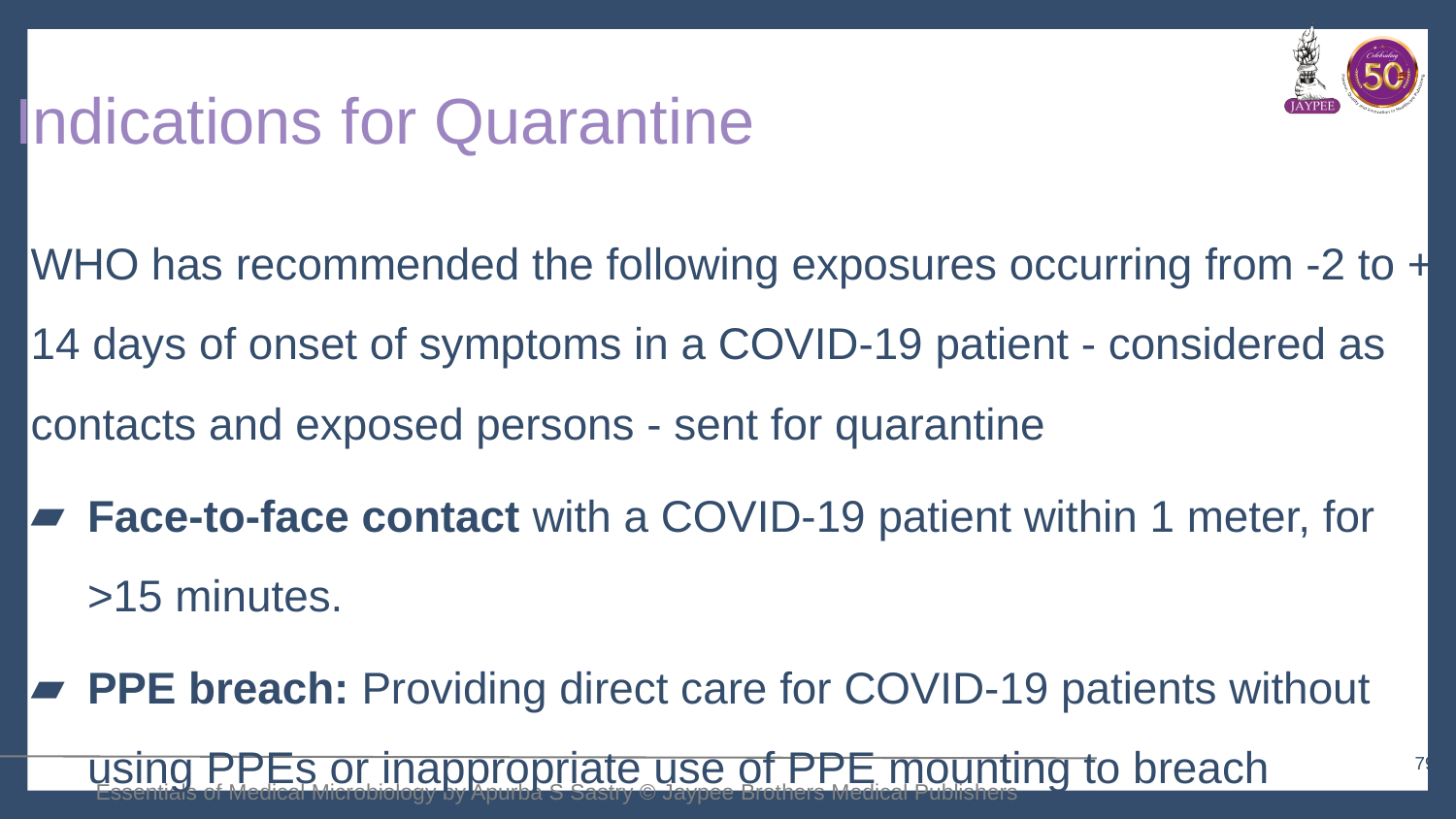

# Indications for Quarantine
WHO has recommended the following exposures occurring from -2 to + 14 days of onset of symptoms in a COVID-19 patient - considered as contacts and exposed persons - sent for quarantine
Face-to-face contact with a COVID-19 patient within 1 meter, for >15 minutes.
PPE breach: Providing direct care for COVID-19 patients without using PPEs or inappropriate use of PPE mounting to breach
79